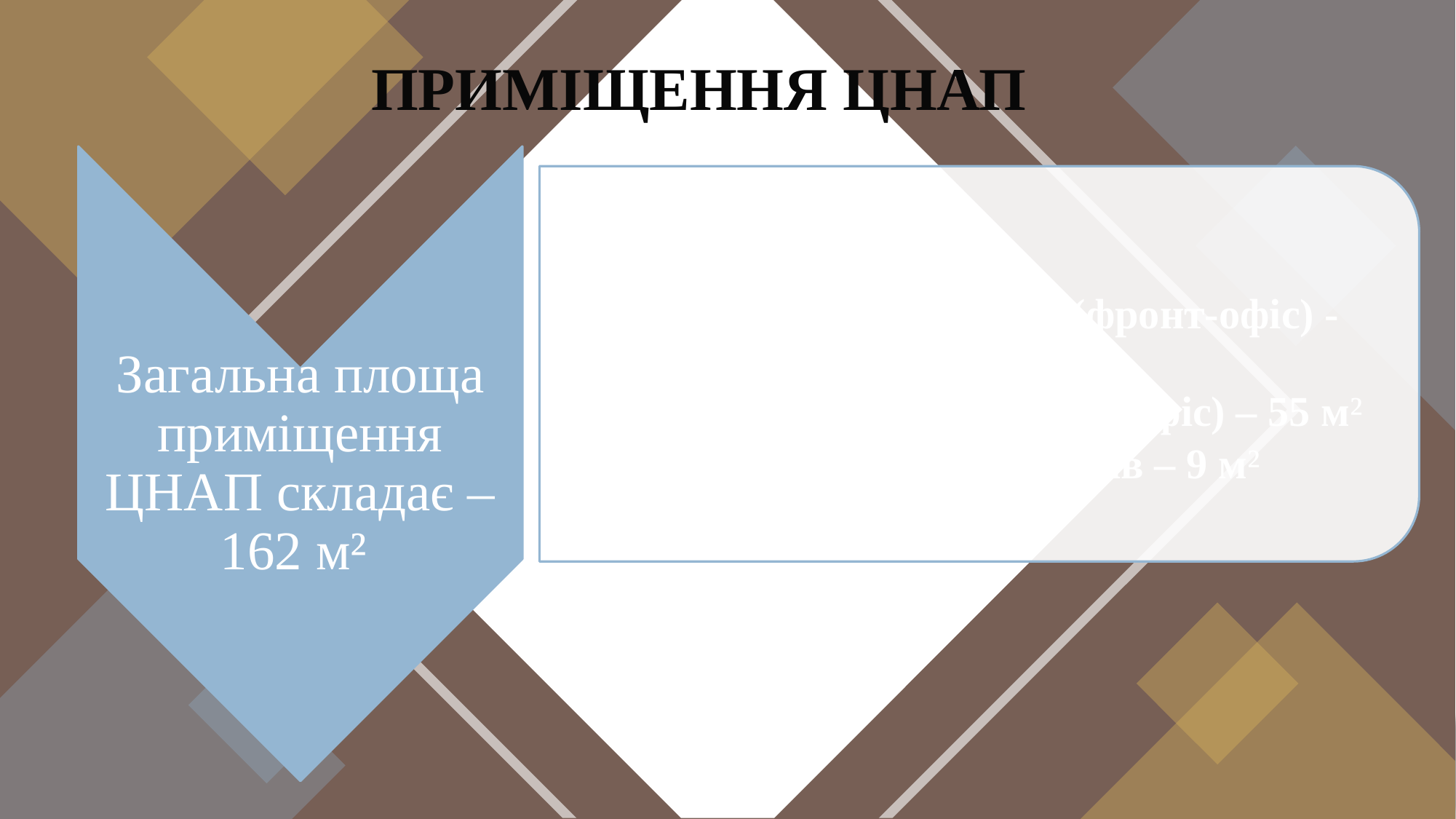

# Приміщення ЦНАП

Загальна площа приміщення ЦНАП складає – 162 м²
Ресепшн – 31 м²
Сектор обслуговування  (фронт-офіс) - 67м²
Сектор обробки даних (бек-офіс) – 55 м²
 Вбиральня для відвідувачів – 9 м²